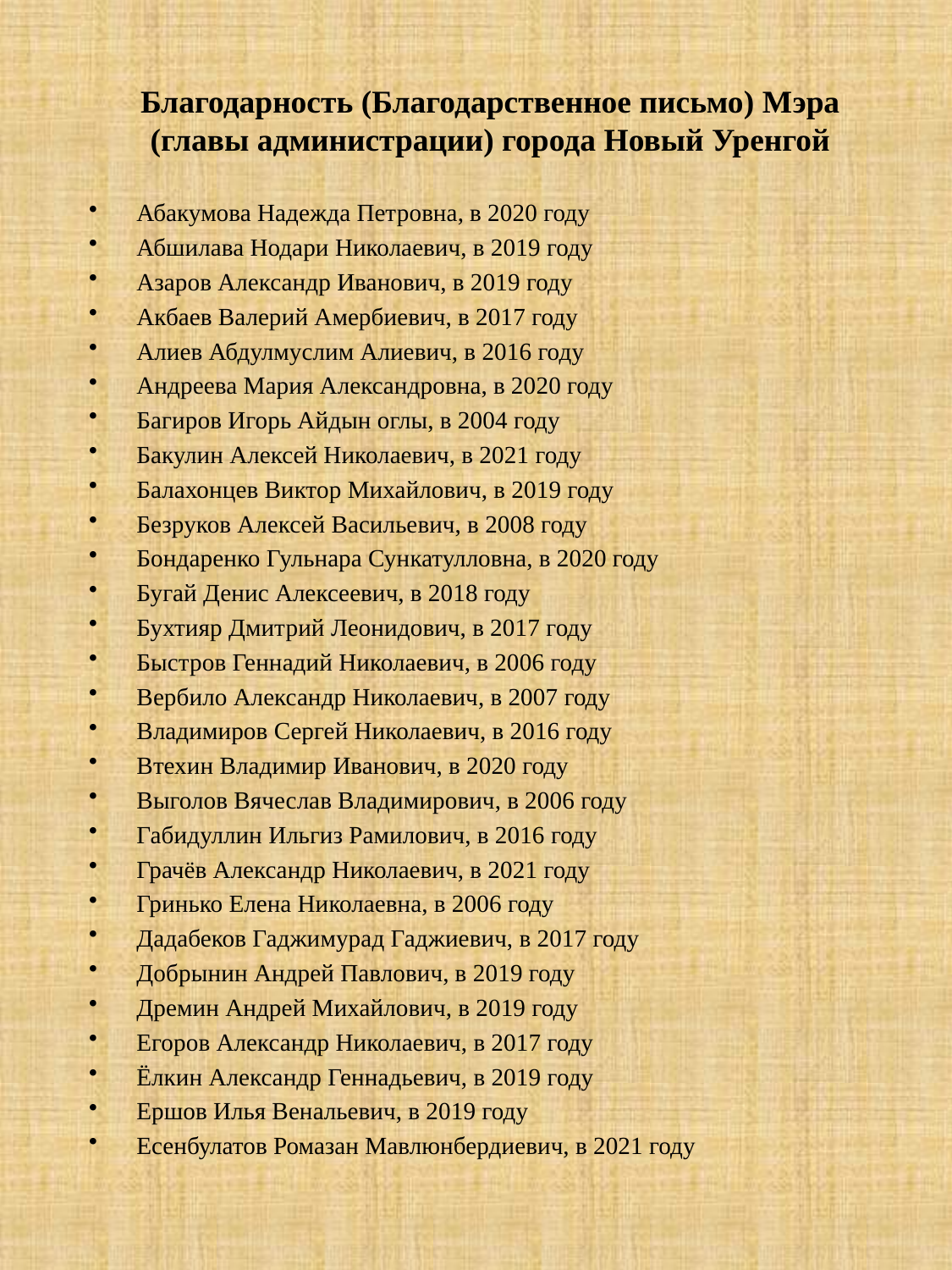

Благодарность (Благодарственное письмо) Мэра (главы администрации) города Новый Уренгой

Абакумова Надежда Петровна, в 2020 году
Абшилава Нодари Николаевич, в 2019 году
Азаров Александр Иванович, в 2019 году
Акбаев Валерий Амербиевич, в 2017 году
Алиев Абдулмуслим Алиевич, в 2016 году
Андреева Мария Александровна, в 2020 году
Багиров Игорь Айдын оглы, в 2004 году
Бакулин Алексей Николаевич, в 2021 году
Балахонцев Виктор Михайлович, в 2019 году
Безруков Алексей Васильевич, в 2008 году
Бондаренко Гульнара Сункатулловна, в 2020 году
Бугай Денис Алексеевич, в 2018 году
Бухтияр Дмитрий Леонидович, в 2017 году
Быстров Геннадий Николаевич, в 2006 году
Вербило Александр Николаевич, в 2007 году
Владимиров Сергей Николаевич, в 2016 году
Втехин Владимир Иванович, в 2020 году
Выголов Вячеслав Владимирович, в 2006 году
Габидуллин Ильгиз Рамилович, в 2016 году
Грачёв Александр Николаевич, в 2021 году
Гринько Елена Николаевна, в 2006 году
Дадабеков Гаджимурад Гаджиевич, в 2017 году
Добрынин Андрей Павлович, в 2019 году
Дремин Андрей Михайлович, в 2019 году
Егоров Александр Николаевич, в 2017 году
Ёлкин Александр Геннадьевич, в 2019 году
Ершов Илья Венальевич, в 2019 году
Есенбулатов Ромазан Мавлюнбердиевич, в 2021 году